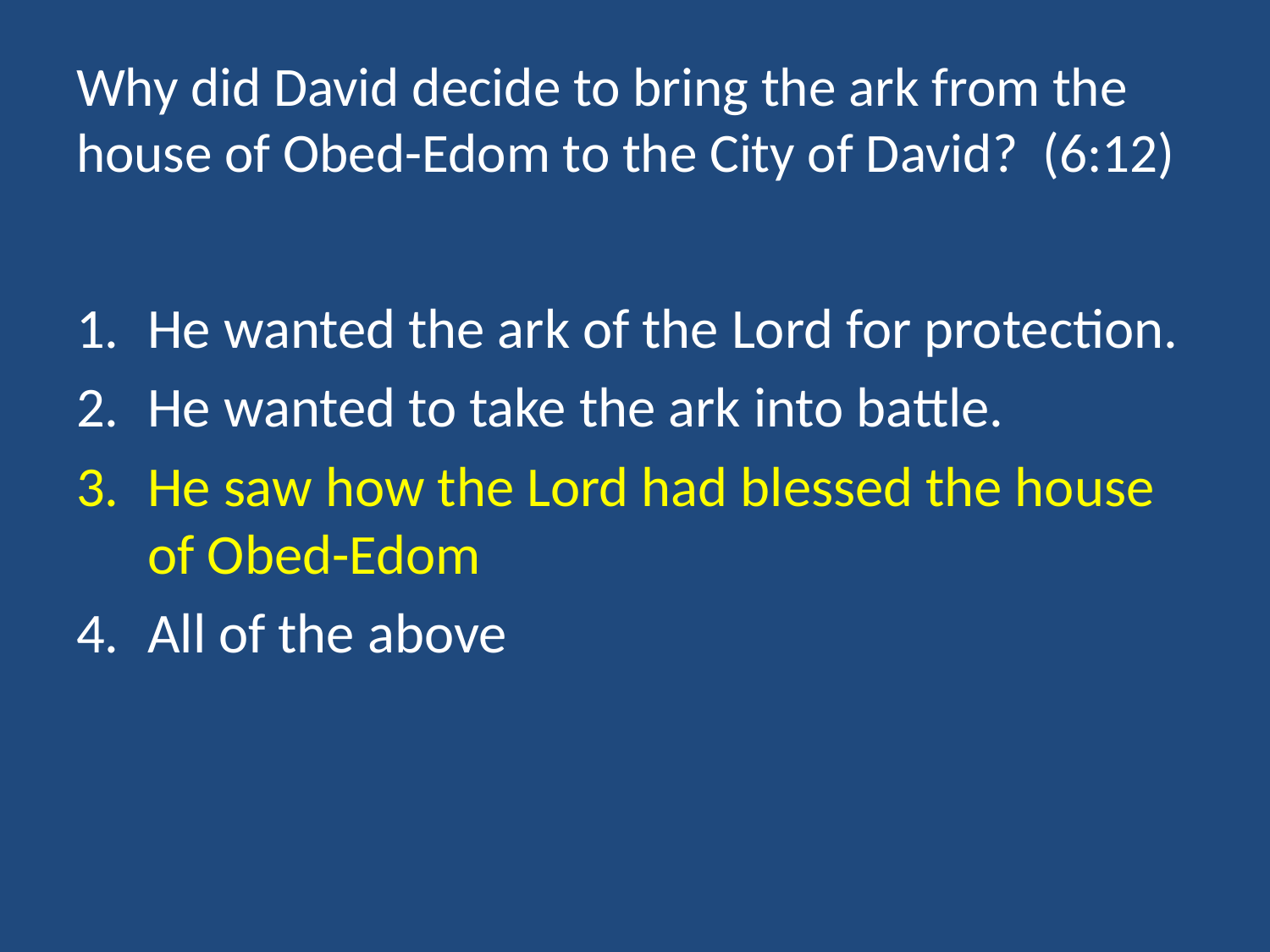

# Why did David decide to bring the ark from the house of Obed-Edom to the City of David?  (6:12)
He wanted the ark of the Lord for protection.
He wanted to take the ark into battle.
He saw how the Lord had blessed the house of Obed-Edom
All of the above